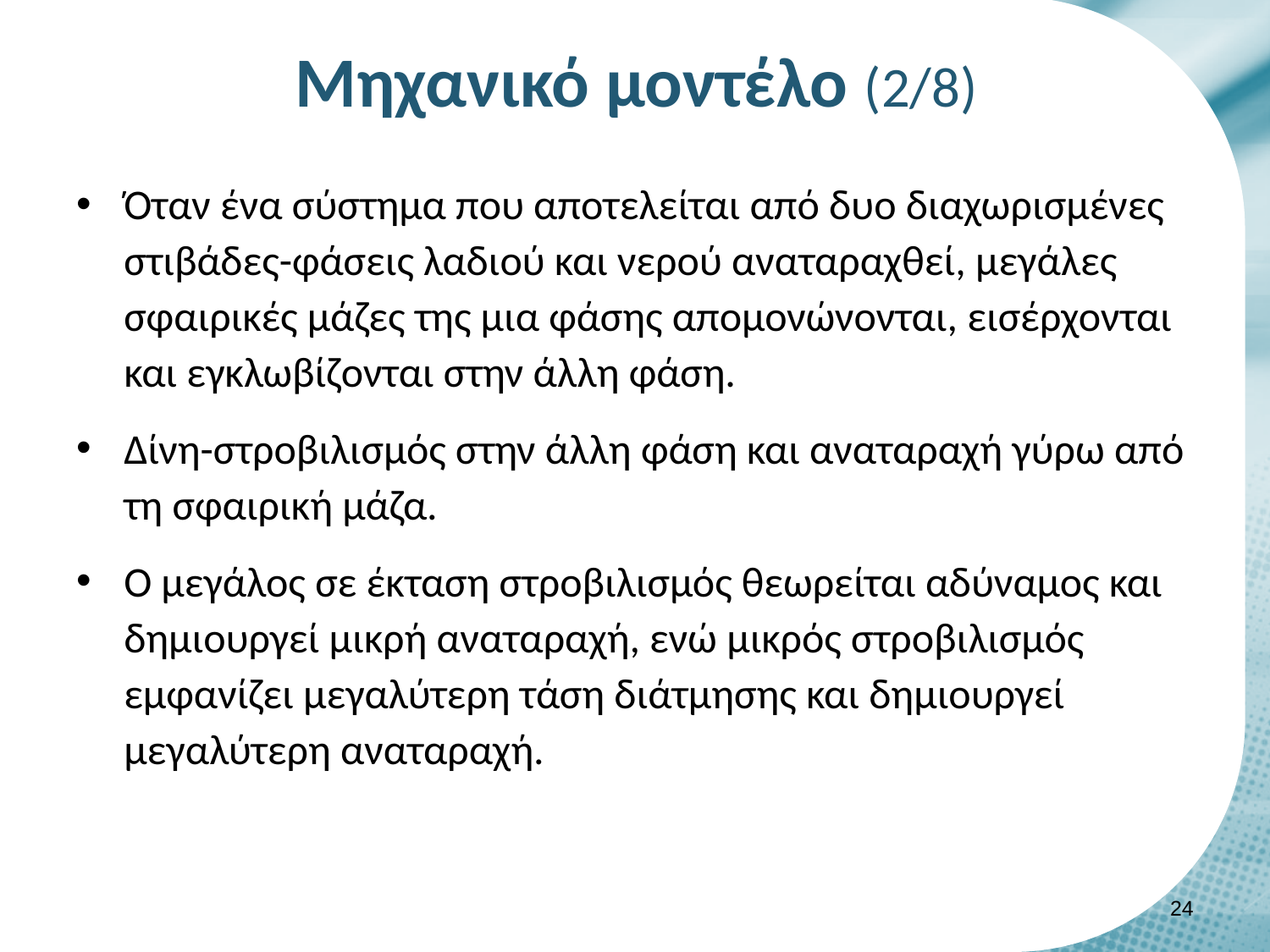

# Μηχανικό μοντέλο (2/8)
Όταν ένα σύστημα που αποτελείται από δυο διαχωρισμένες στιβάδες-φάσεις λαδιού και νερού αναταραχθεί, μεγάλες σφαιρικές μάζες της μια φάσης απομονώνονται, εισέρχονται και εγκλωβίζονται στην άλλη φάση.
Δίνη-στροβιλισμός στην άλλη φάση και αναταραχή γύρω από τη σφαιρική μάζα.
Ο μεγάλος σε έκταση στροβιλισμός θεωρείται αδύναμος και δημιουργεί μικρή αναταραχή, ενώ μικρός στροβιλισμός εμφανίζει μεγαλύτερη τάση διάτμησης και δημιουργεί μεγαλύτερη αναταραχή.

24